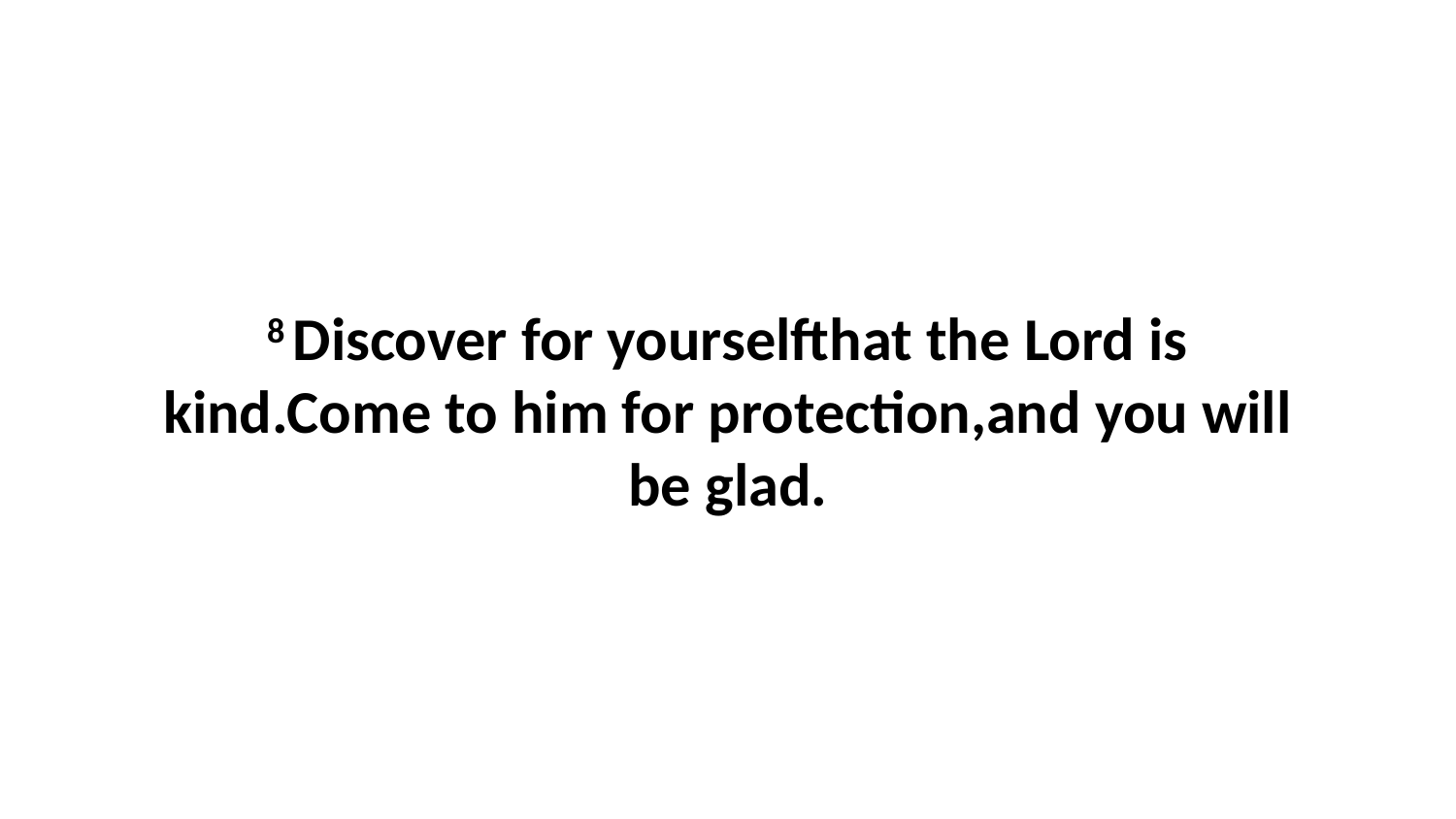

8 Discover for yourselfthat the Lord is kind.Come to him for protection,and you will be glad.